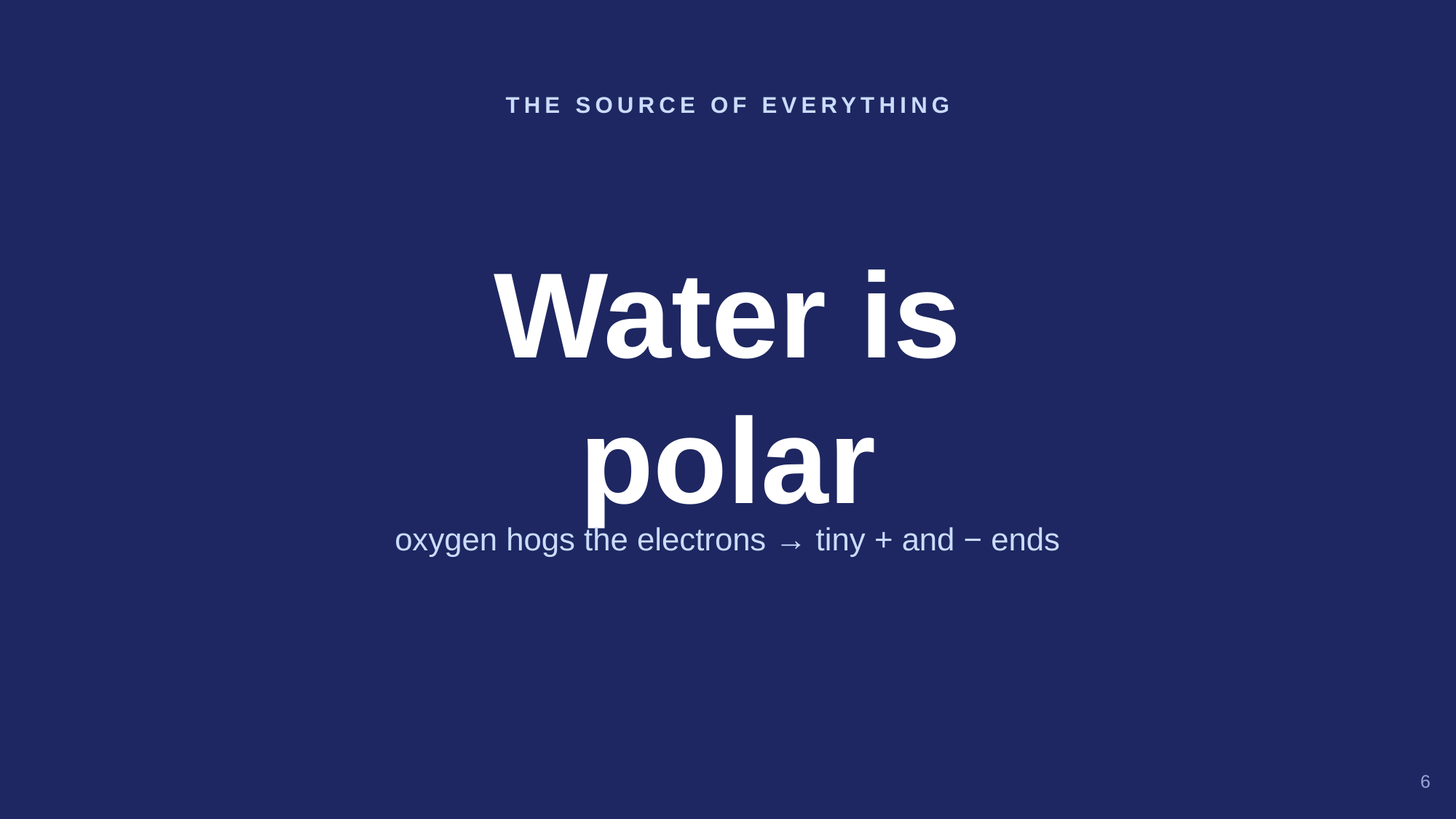

THE SOURCE OF EVERYTHING
Water is
polar
oxygen hogs the electrons → tiny + and − ends
6